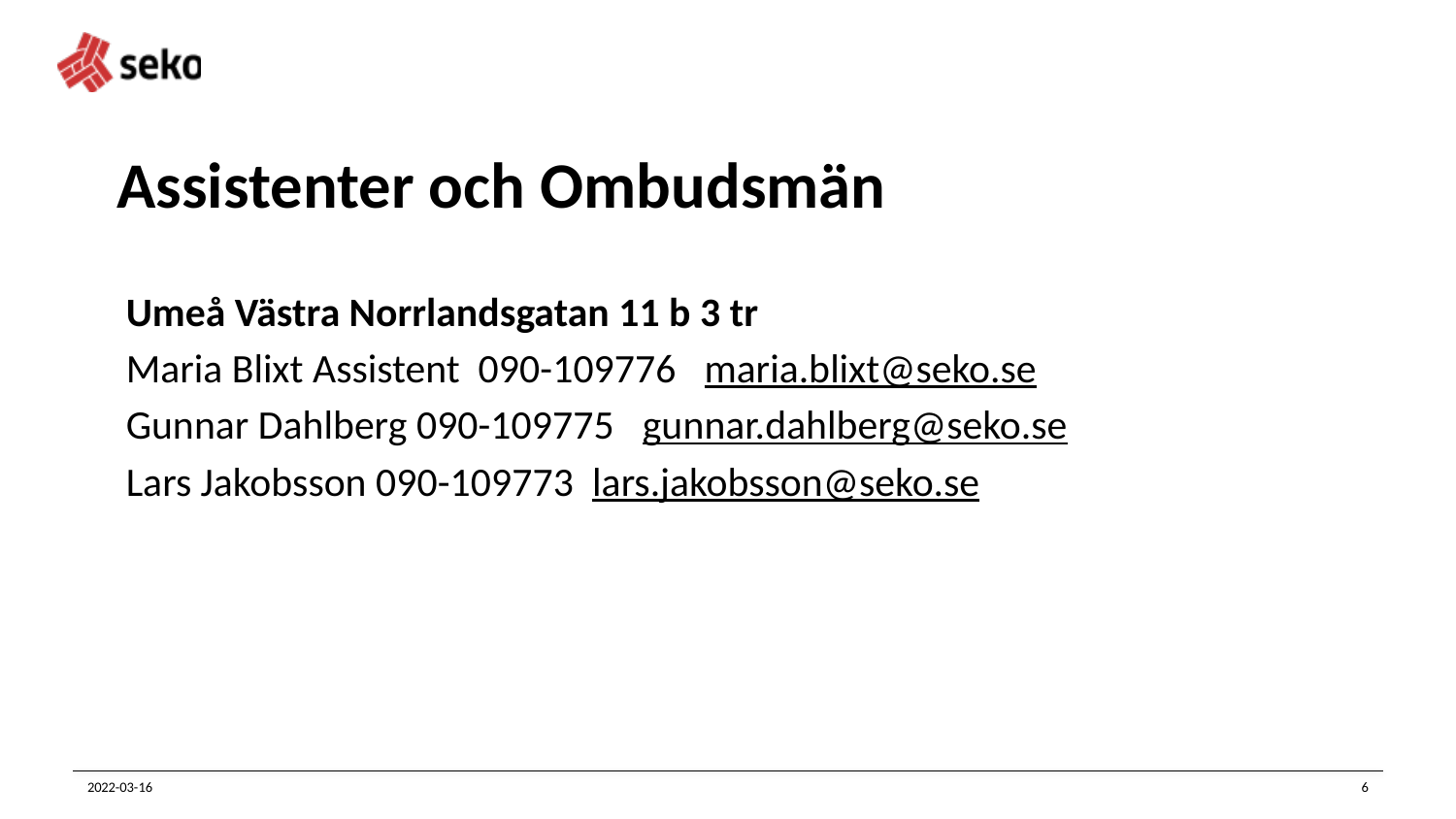

# Assistenter och Ombudsmän
 Umeå Västra Norrlandsgatan 11 b 3 tr
 Maria Blixt Assistent  090-109776   maria.blixt@seko.se
 Gunnar Dahlberg 090-109775   gunnar.dahlberg@seko.se
 Lars Jakobsson 090-109773  lars.jakobsson@seko.se

2022-03-16

6